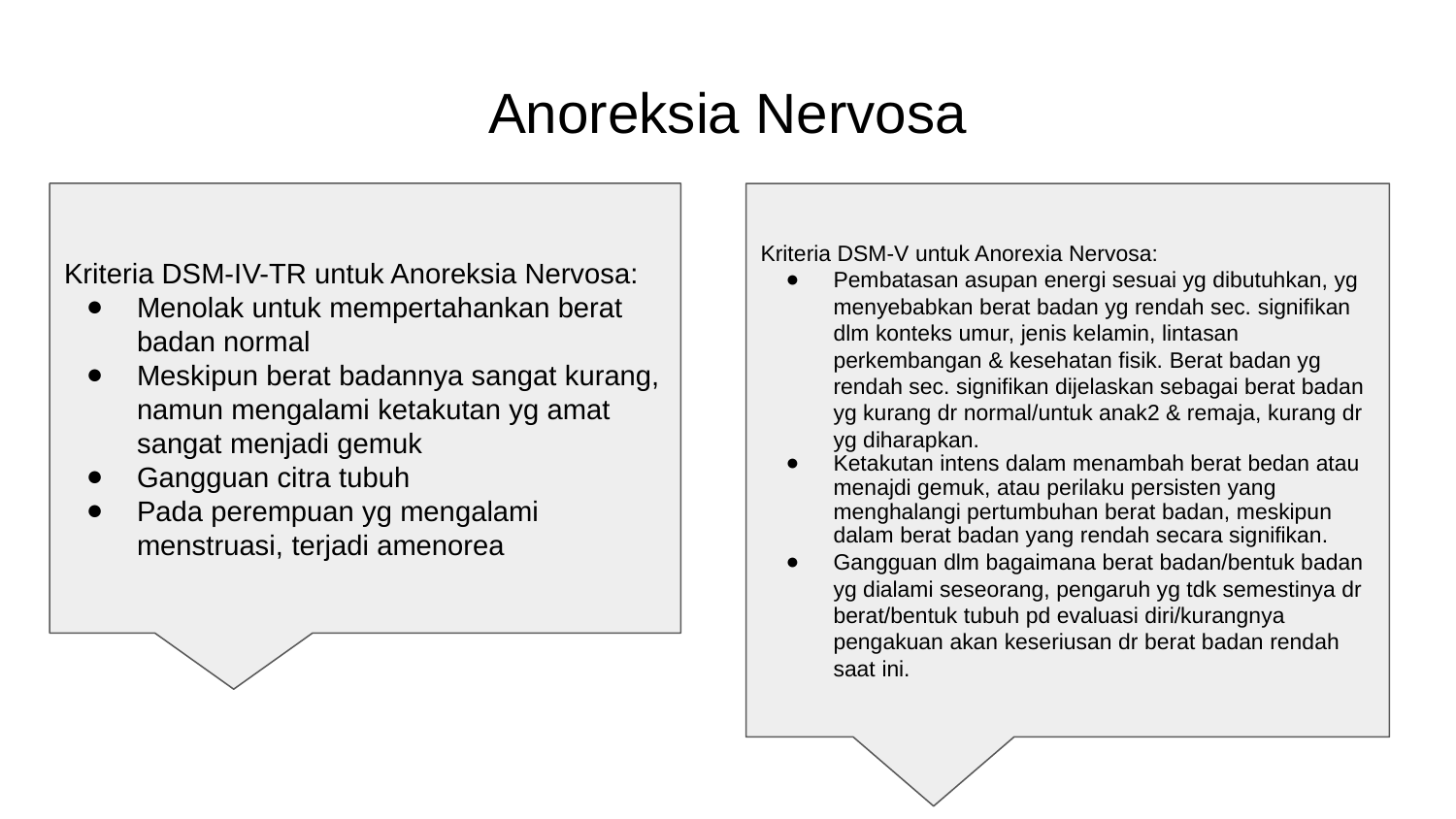

# Anoreksia Nervosa

Kriteria DSM-IV-TR untuk Anoreksia Nervosa:
Menolak untuk mempertahankan berat badan normal
Meskipun berat badannya sangat kurang, namun mengalami ketakutan yg amat sangat menjadi gemuk
Gangguan citra tubuh
Pada perempuan yg mengalami menstruasi, terjadi amenorea
Kriteria DSM-V untuk Anorexia Nervosa:
Pembatasan asupan energi sesuai yg dibutuhkan, yg menyebabkan berat badan yg rendah sec. signifikan dlm konteks umur, jenis kelamin, lintasan perkembangan & kesehatan fisik. Berat badan yg rendah sec. signifikan dijelaskan sebagai berat badan yg kurang dr normal/untuk anak2 & remaja, kurang dr yg diharapkan.
Ketakutan intens dalam menambah berat bedan atau menajdi gemuk, atau perilaku persisten yang menghalangi pertumbuhan berat badan, meskipun dalam berat badan yang rendah secara signifikan.
Gangguan dlm bagaimana berat badan/bentuk badan yg dialami seseorang, pengaruh yg tdk semestinya dr berat/bentuk tubuh pd evaluasi diri/kurangnya pengakuan akan keseriusan dr berat badan rendah saat ini.